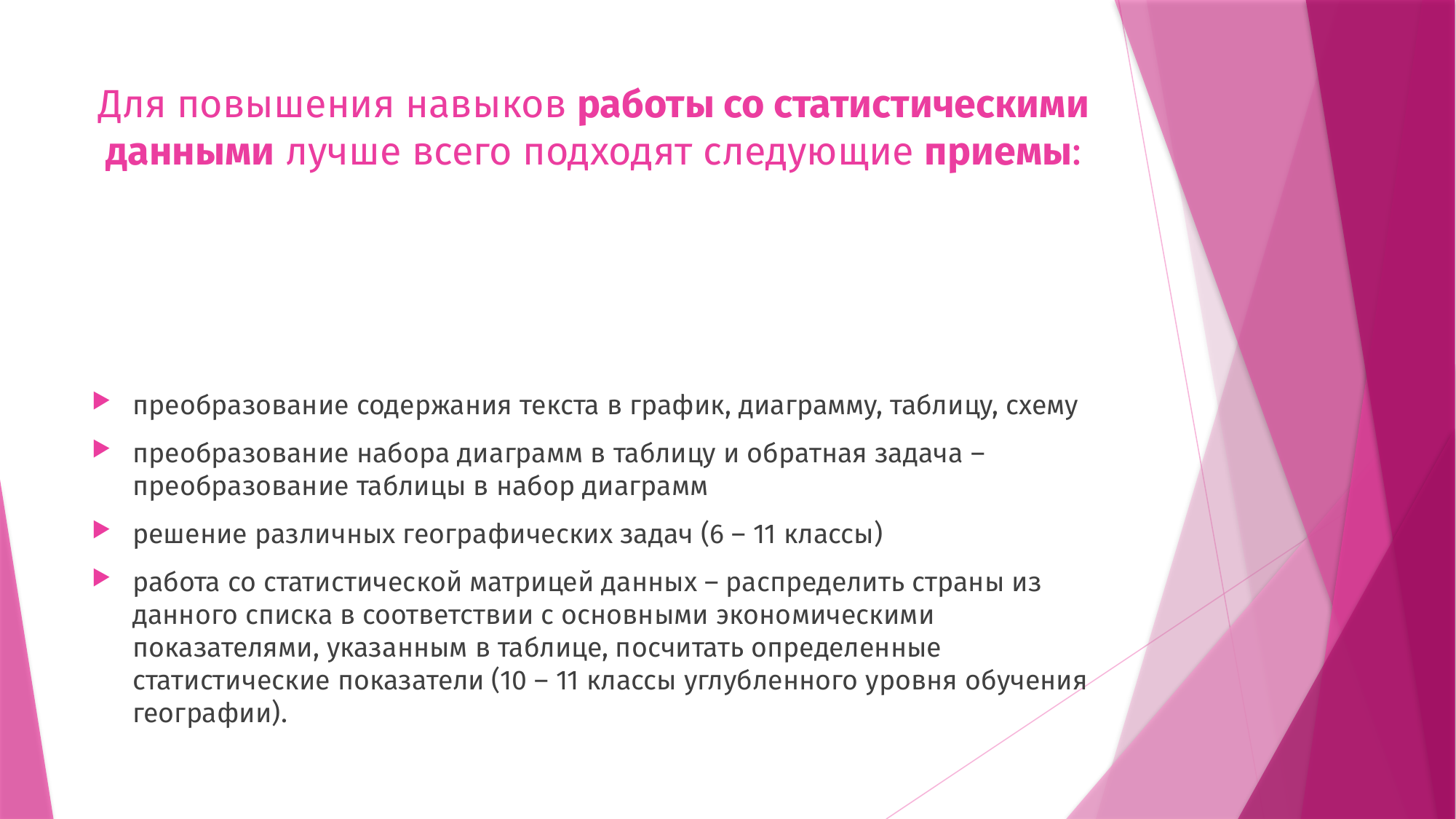

# Для повышения навыков работы со статистическими данными лучше всего подходят следующие приемы:
преобразование содержания текста в график, диаграмму, таблицу, схему
преобразование набора диаграмм в таблицу и обратная задача – преобразование таблицы в набор диаграмм
решение различных географических задач (6 – 11 классы)
работа со статистической матрицей данных – распределить страны из данного списка в соответствии с основными экономическими показателями, указанным в таблице, посчитать определенные статистические показатели (10 – 11 классы углубленного уровня обучения географии).